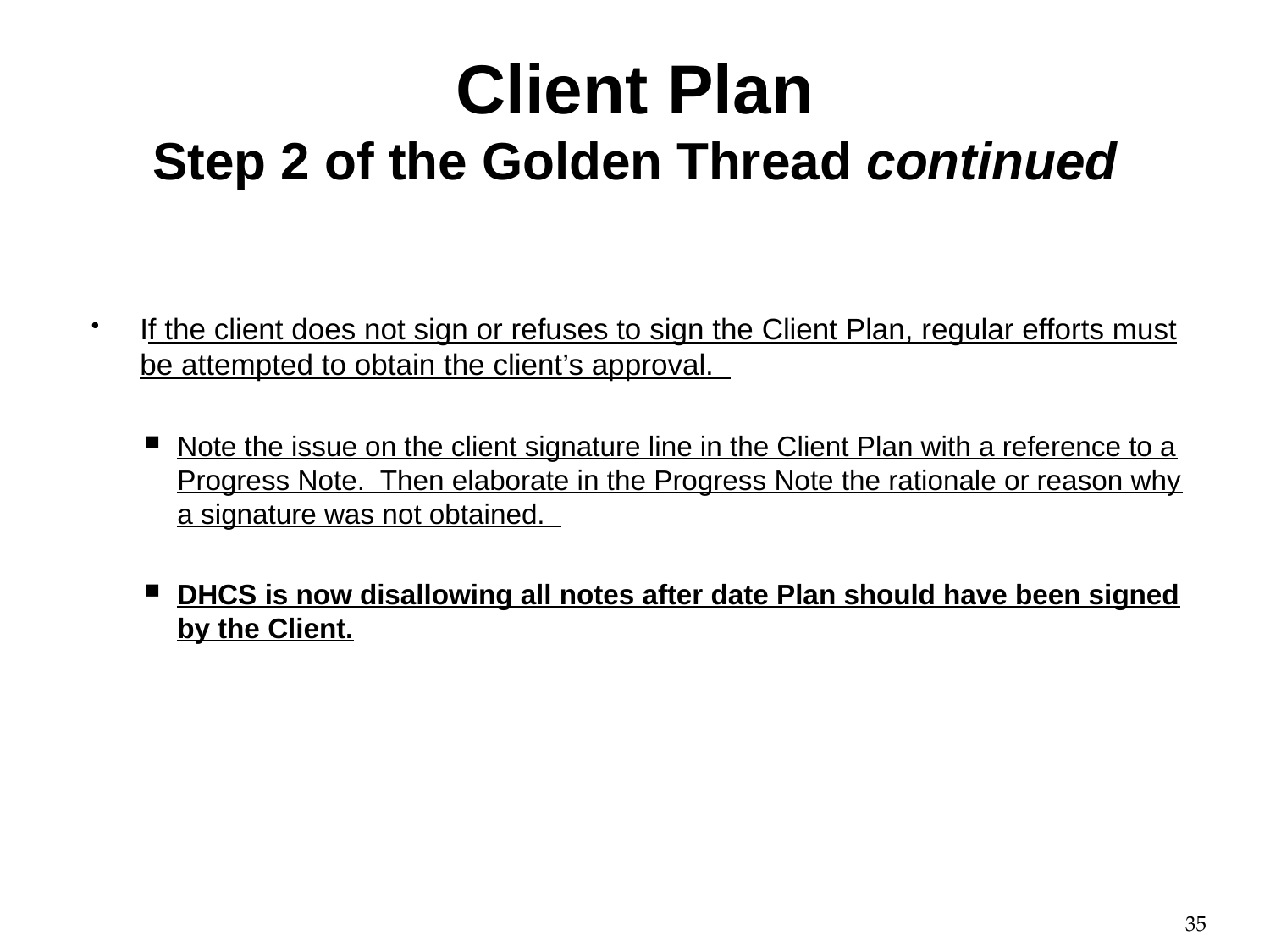

# Client Plan Step 2 of the Golden Thread continued

If the client does not sign or refuses to sign the Client Plan, regular efforts must be attempted to obtain the client’s approval.

Note the issue on the client signature line in the Client Plan with a reference to a Progress Note.  Then elaborate in the Progress Note the rationale or reason why a signature was not obtained.

DHCS is now disallowing all notes after date Plan should have been signed by the Client.

35